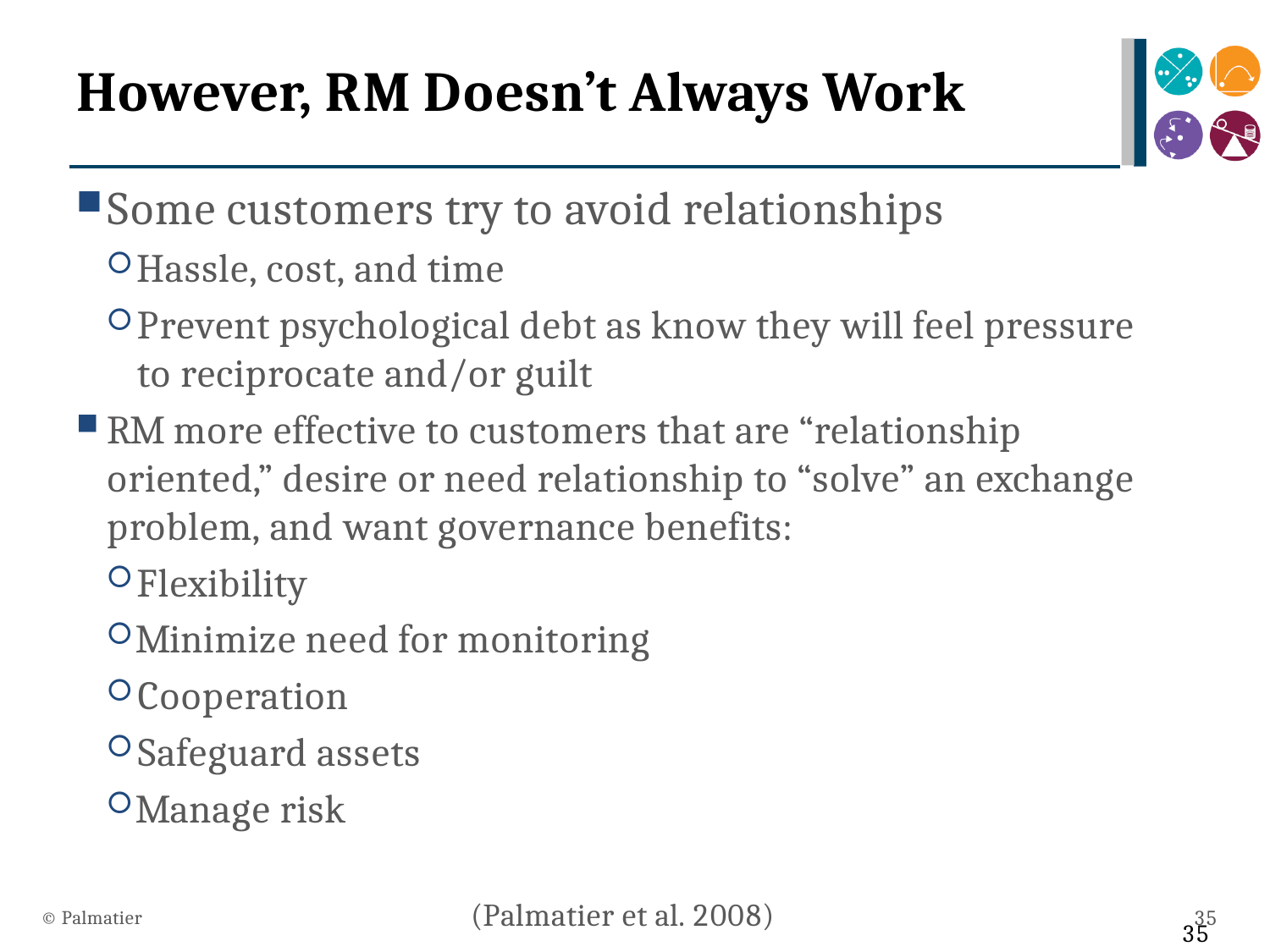

# However, RM Doesn’t Always Work
Some customers try to avoid relationships
Hassle, cost, and time
Prevent psychological debt as know they will feel pressure to reciprocate and/or guilt
RM more effective to customers that are “relationship oriented,” desire or need relationship to “solve” an exchange problem, and want governance benefits:
Flexibility
Minimize need for monitoring
Cooperation
Safeguard assets
Manage risk
(Palmatier et al. 2008)
© Palmatier
35
35